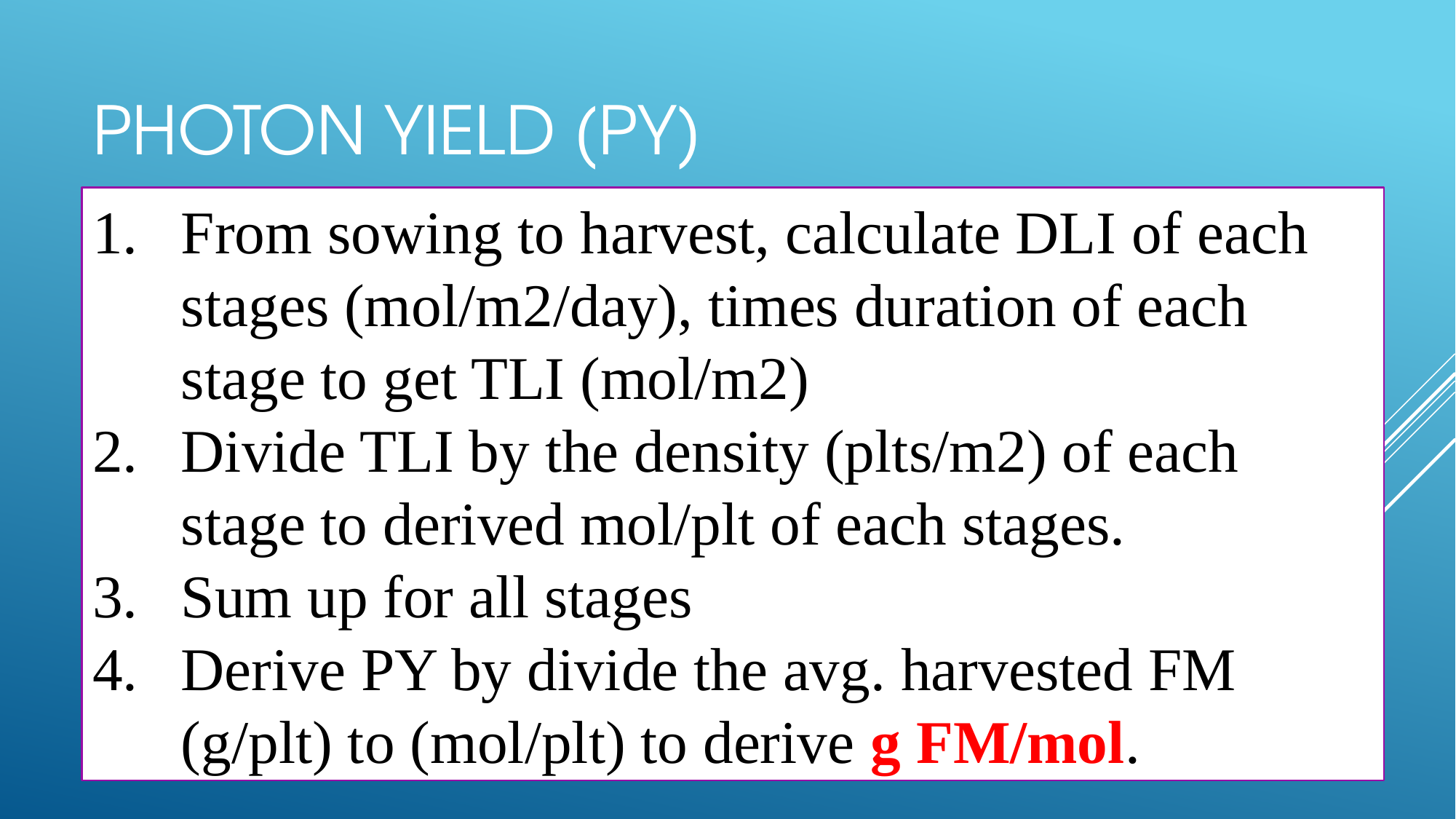

# photon yield (PY)
From sowing to harvest, calculate DLI of each stages (mol/m2/day), times duration of each stage to get TLI (mol/m2)
Divide TLI by the density (plts/m2) of each stage to derived mol/plt of each stages.
Sum up for all stages
Derive PY by divide the avg. harvested FM (g/plt) to (mol/plt) to derive g FM/mol.
9